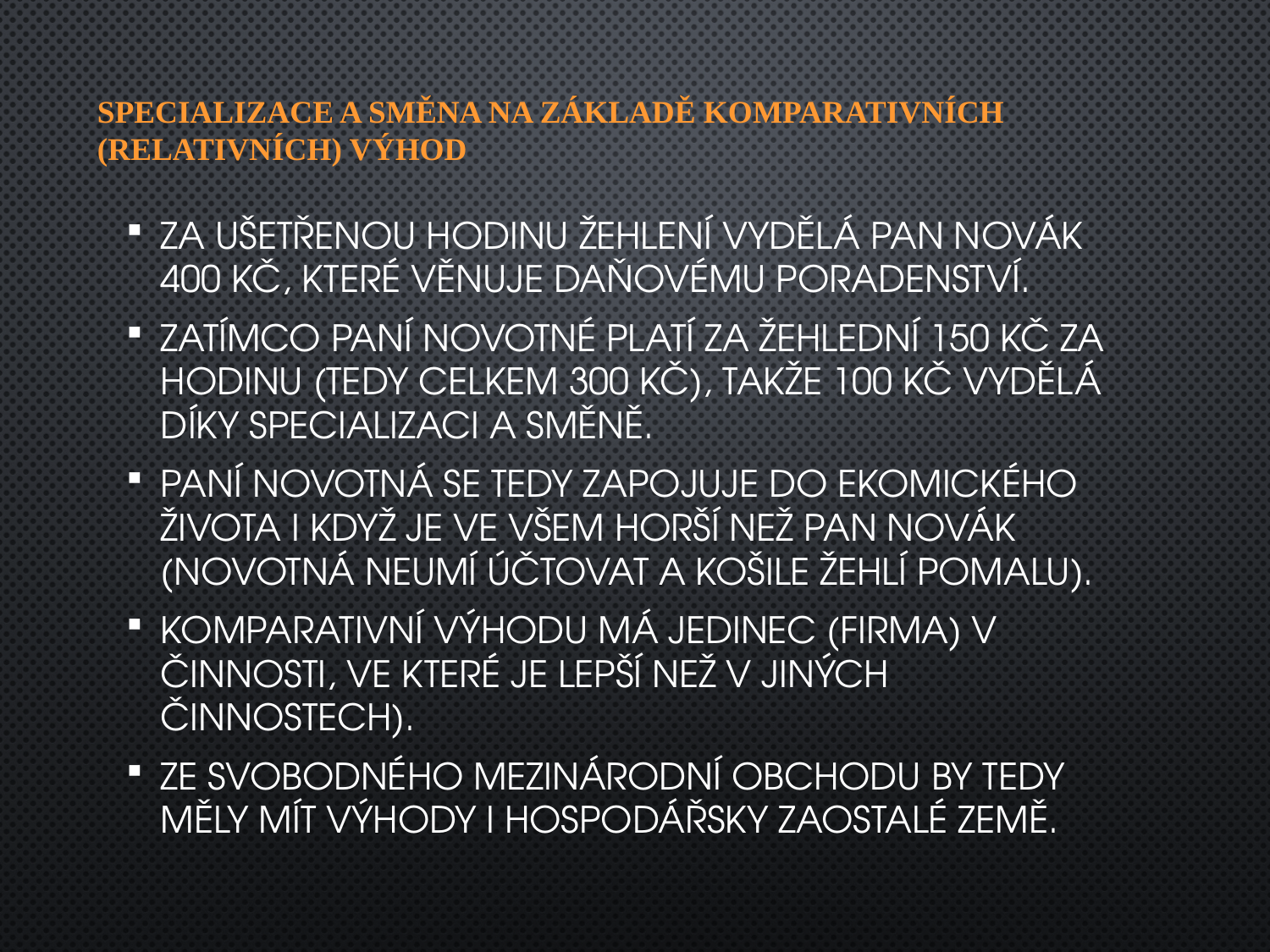

# Specializace a Směna na základě Komparativních (relativních) výhod
Za ušetřenou hodinu žehlení vydělá pan Novák 400 Kč, které věnuje daňovému poradenství.
zatímco paní Novotné platí za žehlední 150 Kč za hodinu (tedy celkem 300 kč), takže 100 Kč vydělá díky specializaci a směně.
Paní Novotná se tedy zapojuje do ekomického života i když je ve všem horší než pan Novák (Novotná neumí účtovat a košile žehlí pomalu).
Komparativní výhodu má jedinec (firma) v činnosti, ve které je lepší než v jiných činnostech).
Ze svobodného mezinárodní obchodu by tedy měly mít výhody i hospodářsky zaostalé země.